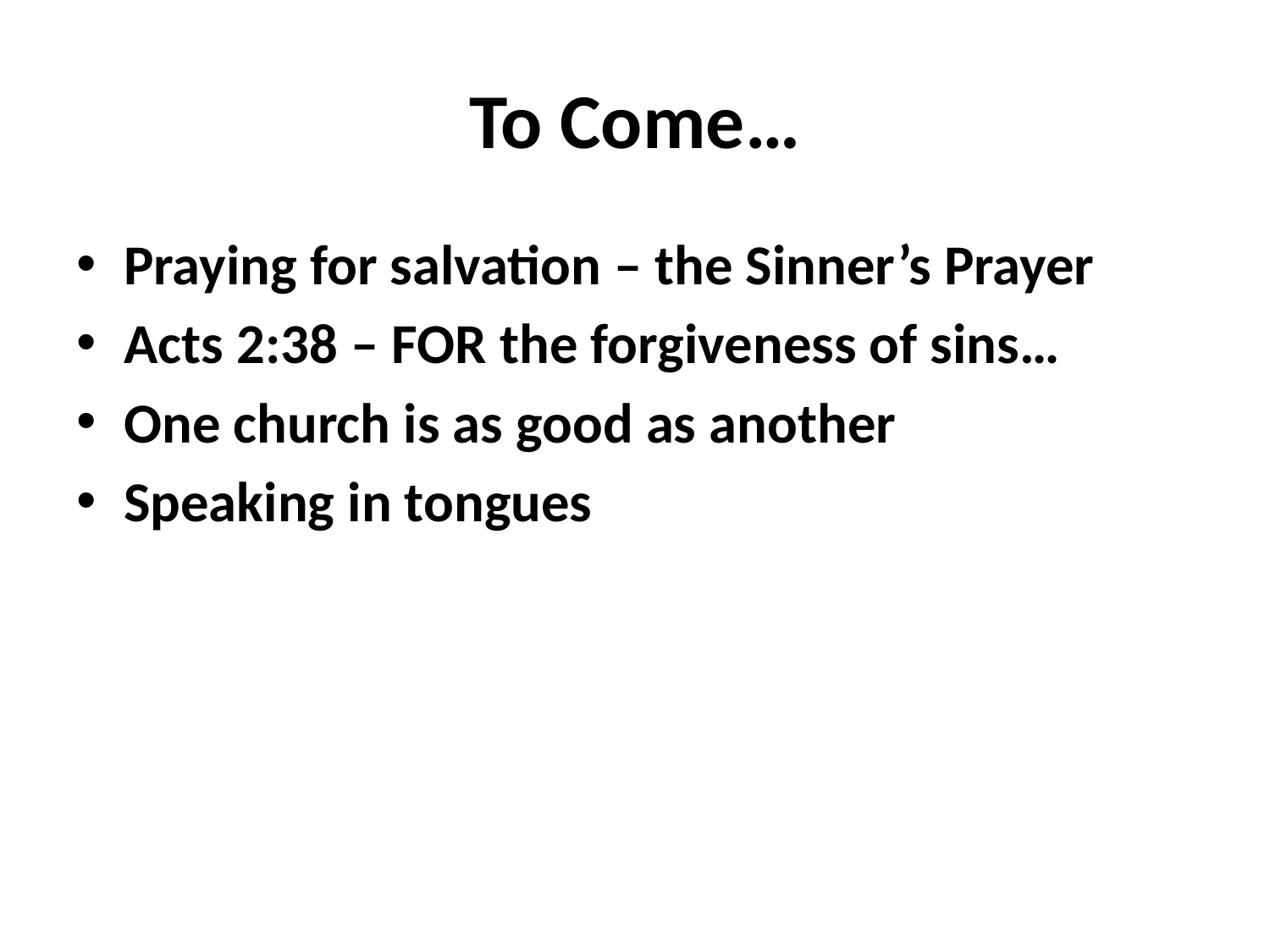

# To Come…
Praying for salvation – the Sinner’s Prayer
Acts 2:38 – FOR the forgiveness of sins…
One church is as good as another
Speaking in tongues